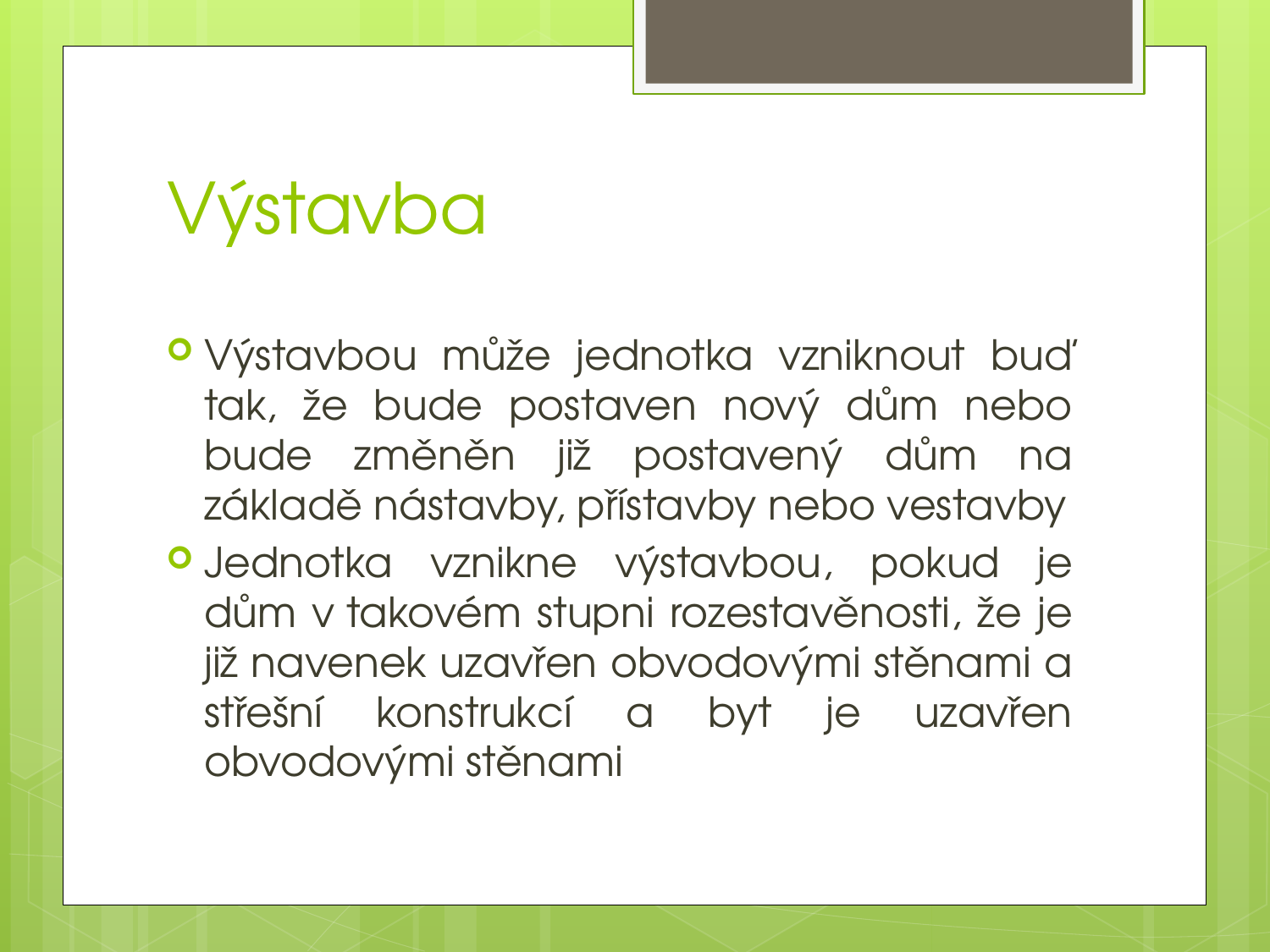

# Výstavba
Výstavbou může jednotka vzniknout buď tak, že bude postaven nový dům nebo bude změněn již postavený dům na základě nástavby, přístavby nebo vestavby
Jednotka vznikne výstavbou, pokud je dům v takovém stupni rozestavěnosti, že je již navenek uzavřen obvodovými stěnami a střešní konstrukcí a byt je uzavřen obvodovými stěnami